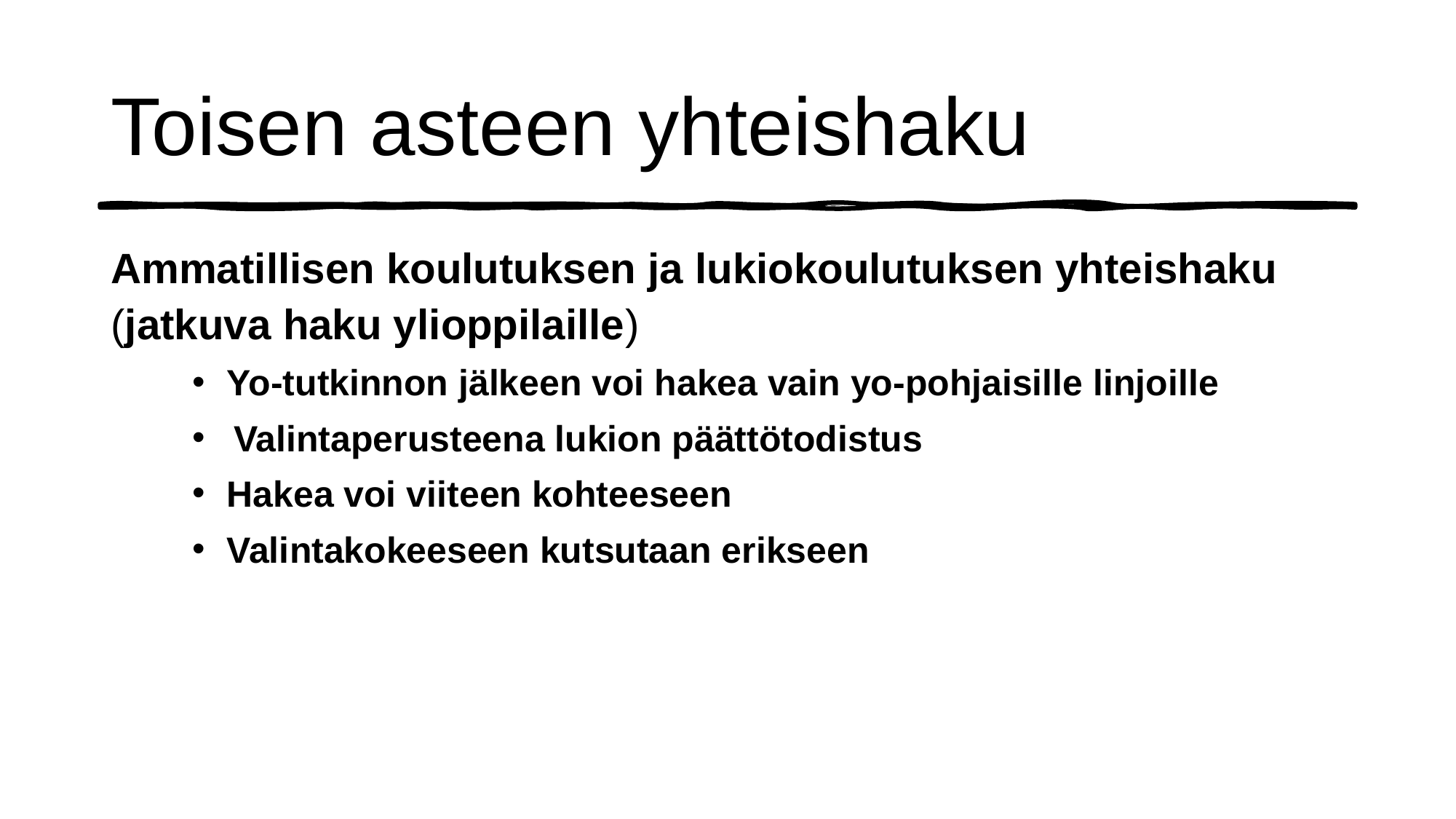

# Toisen asteen yhteishaku
Ammatillisen koulutuksen ja lukiokoulutuksen yhteishaku (jatkuva haku ylioppilaille)
Yo-tutkinnon jälkeen voi hakea vain yo-pohjaisille linjoille
Valintaperusteena lukion päättötodistus
Hakea voi viiteen kohteeseen
Valintakokeeseen kutsutaan erikseen